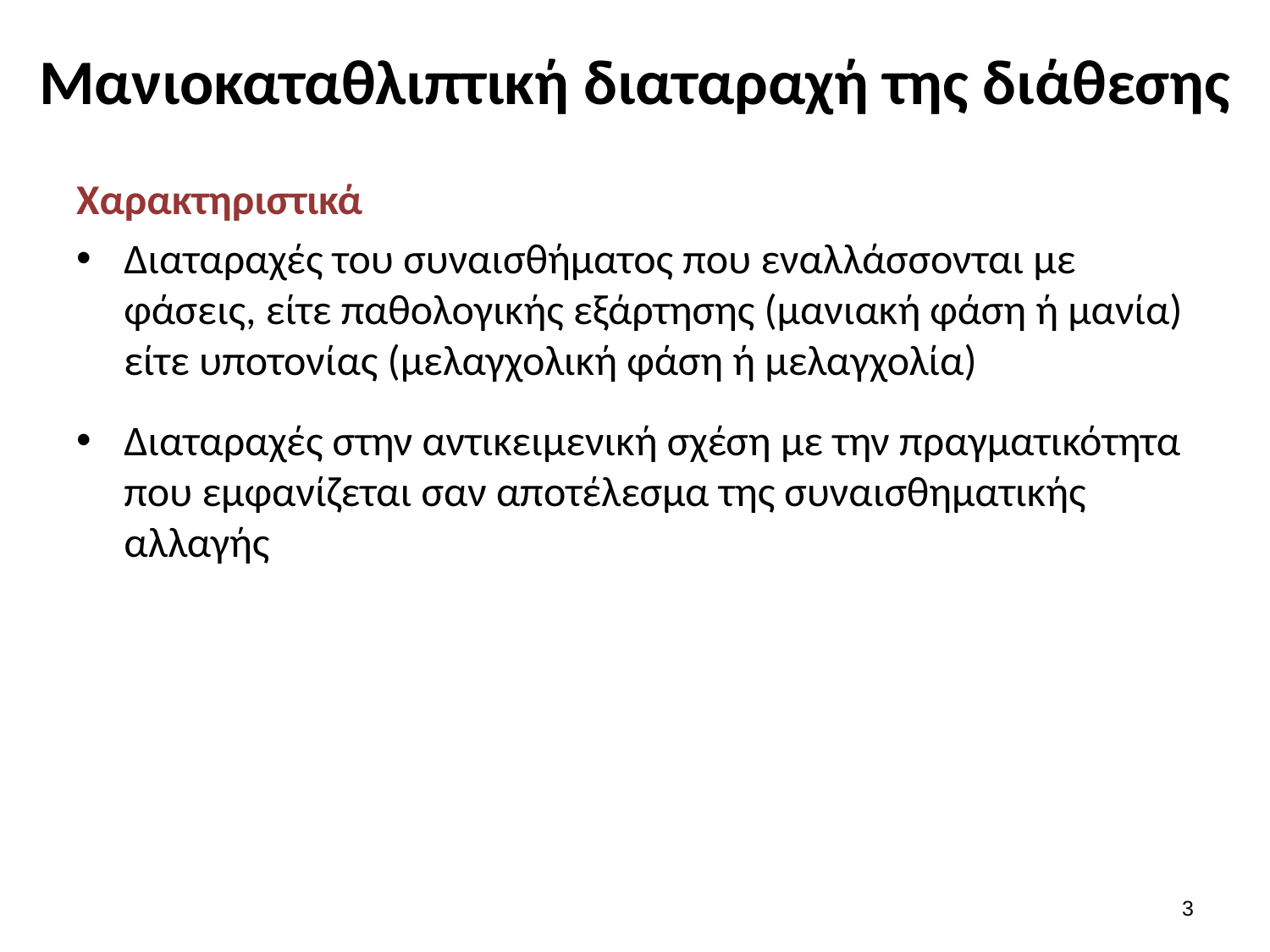

# Μανιοκαταθλιπτική διαταραχή της διάθεσης
Χαρακτηριστικά
Διαταραχές του συναισθήματος που εναλλάσσονται με φάσεις, είτε παθολογικής εξάρτησης (μανιακή φάση ή μανία) είτε υποτονίας (μελαγχολική φάση ή μελαγχολία)
Διαταραχές στην αντικειμενική σχέση με την πραγματικότητα που εμφανίζεται σαν αποτέλεσμα της συναισθηματικής αλλαγής

3